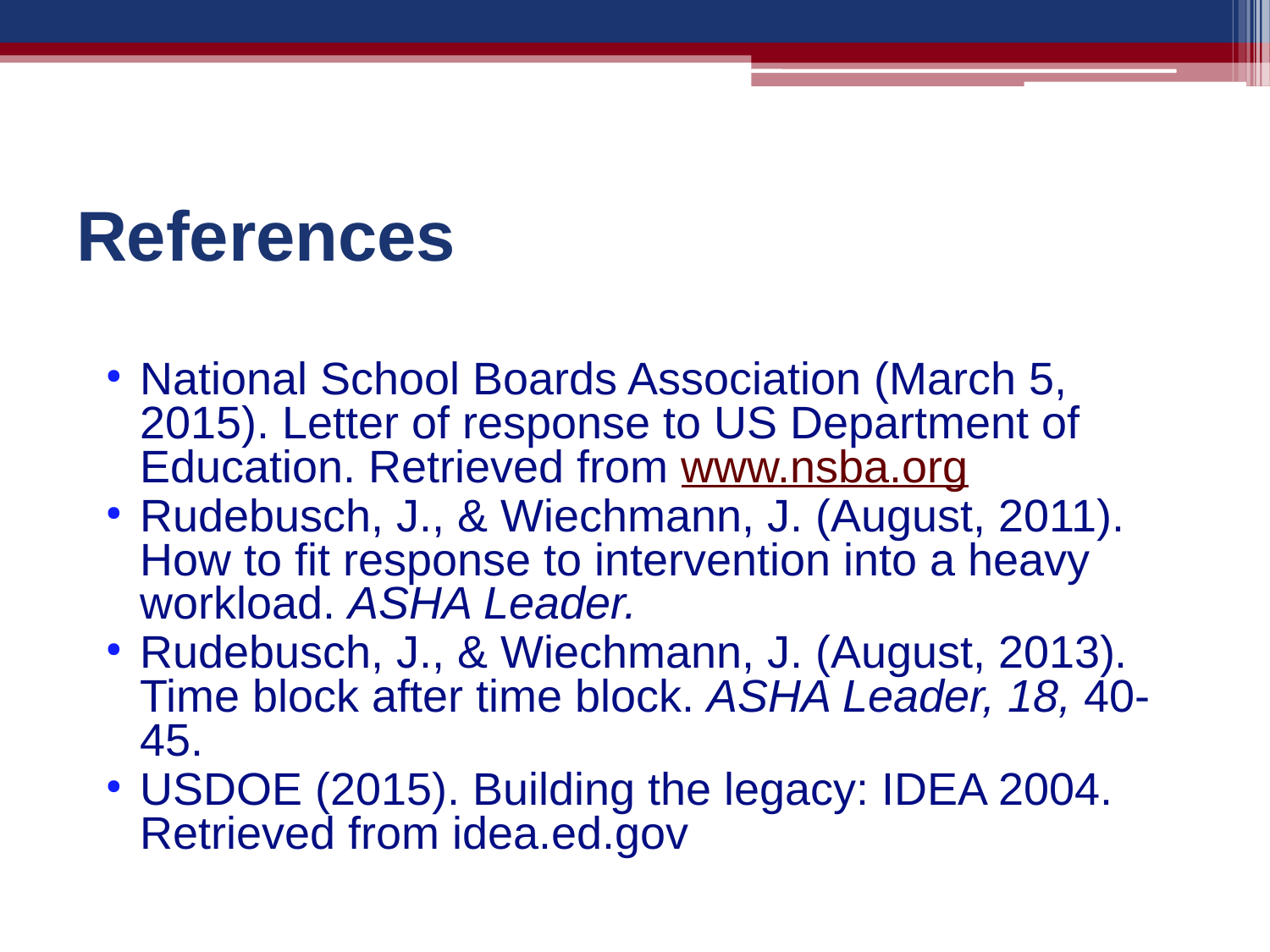

# References
National School Boards Association (March 5, 2015). Letter of response to US Department of Education. Retrieved from www.nsba.org
Rudebusch, J., & Wiechmann, J. (August, 2011). How to fit response to intervention into a heavy workload. ASHA Leader.
Rudebusch, J., & Wiechmann, J. (August, 2013). Time block after time block. ASHA Leader, 18, 40-45.
USDOE (2015). Building the legacy: IDEA 2004. Retrieved from idea.ed.gov